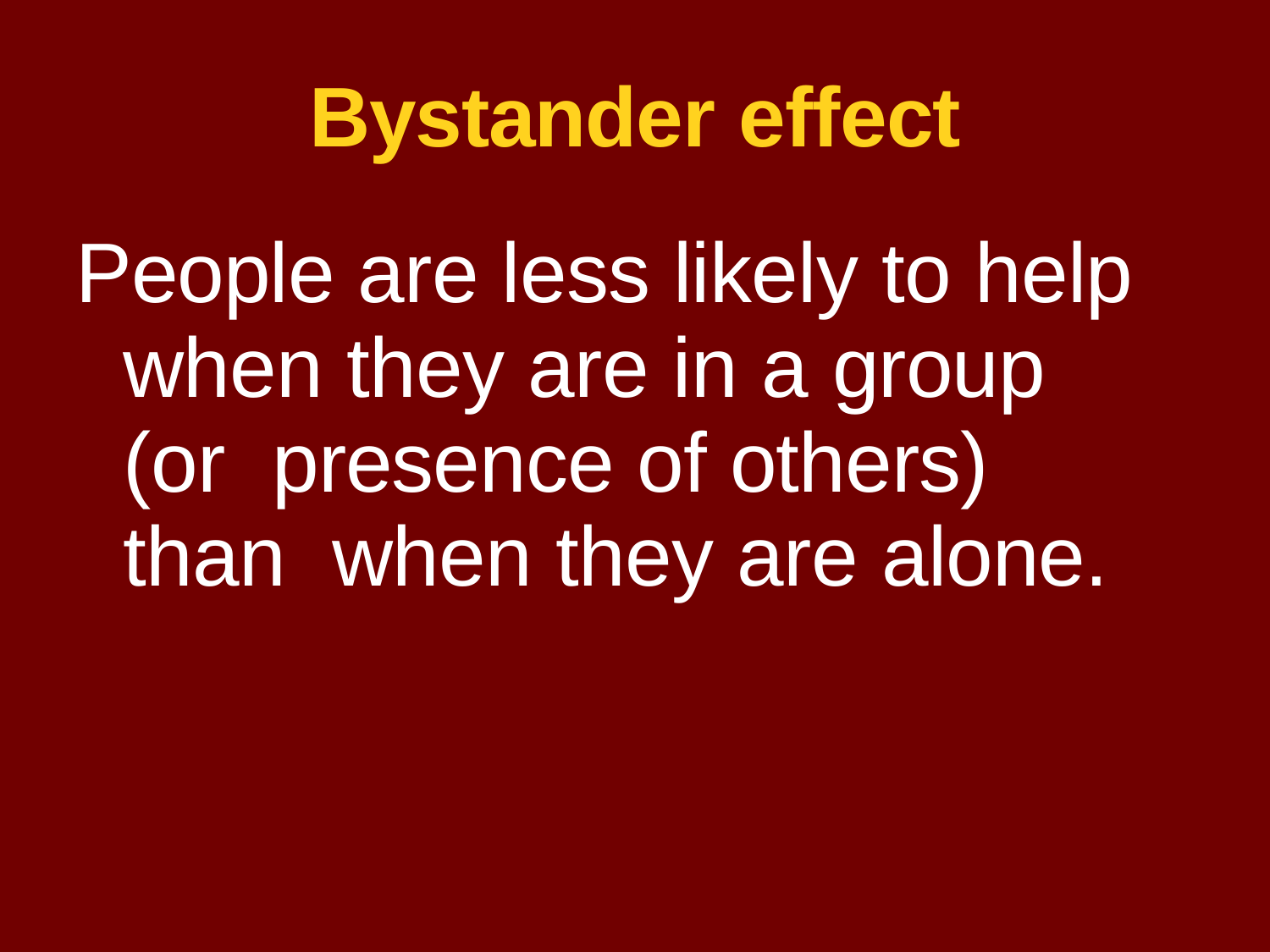

Bystander effect
People are less likely to help  when they are in a group (or  presence of others) than  when they are alone.